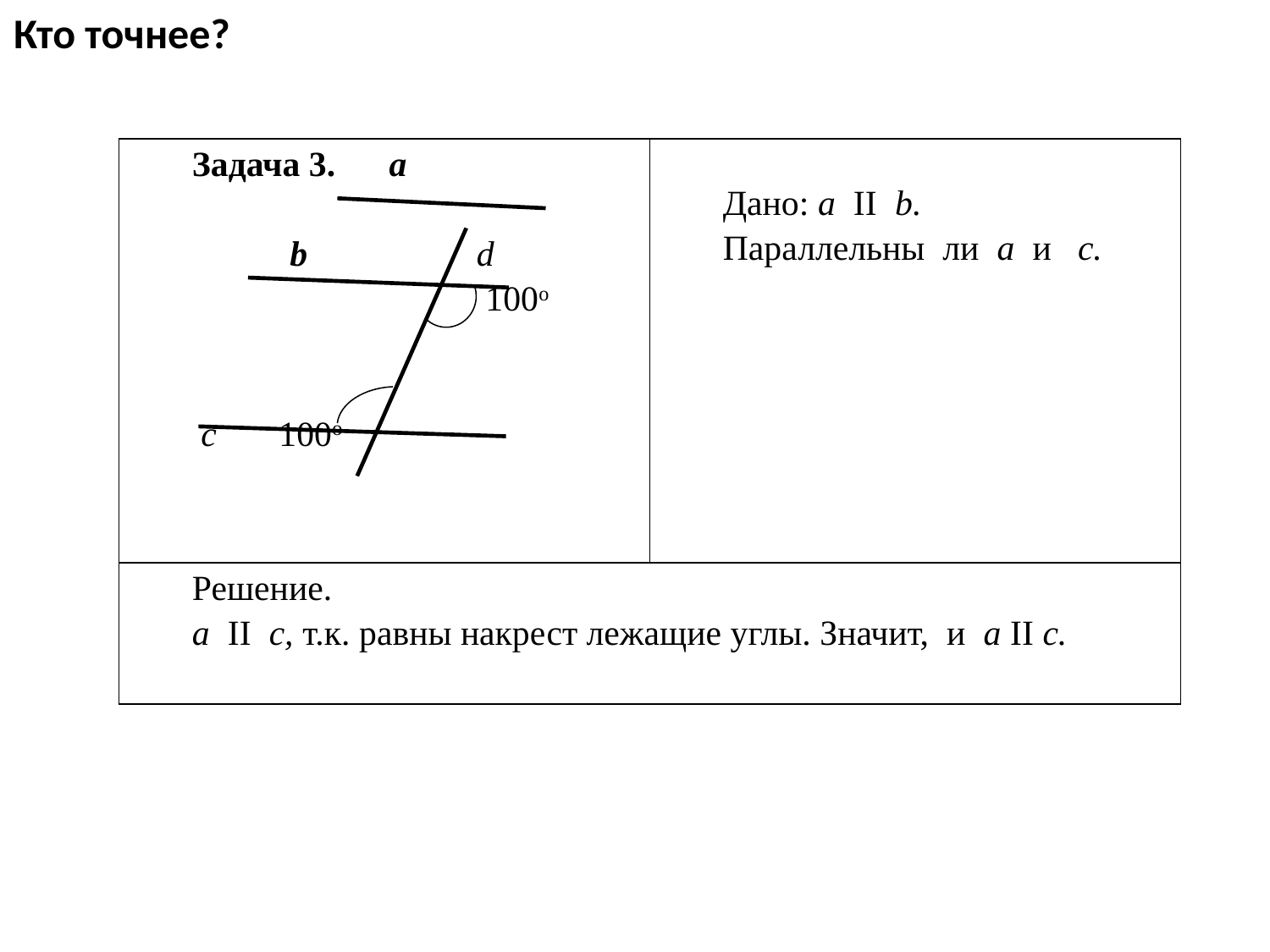

Кто точнее?
| Задача 3. a b d 100о с 100о | Дано: a II b. Параллельны ли а и с. |
| --- | --- |
| Решение. a II с, т.к. равны накрест лежащие углы. Значит, и а II с. |  |